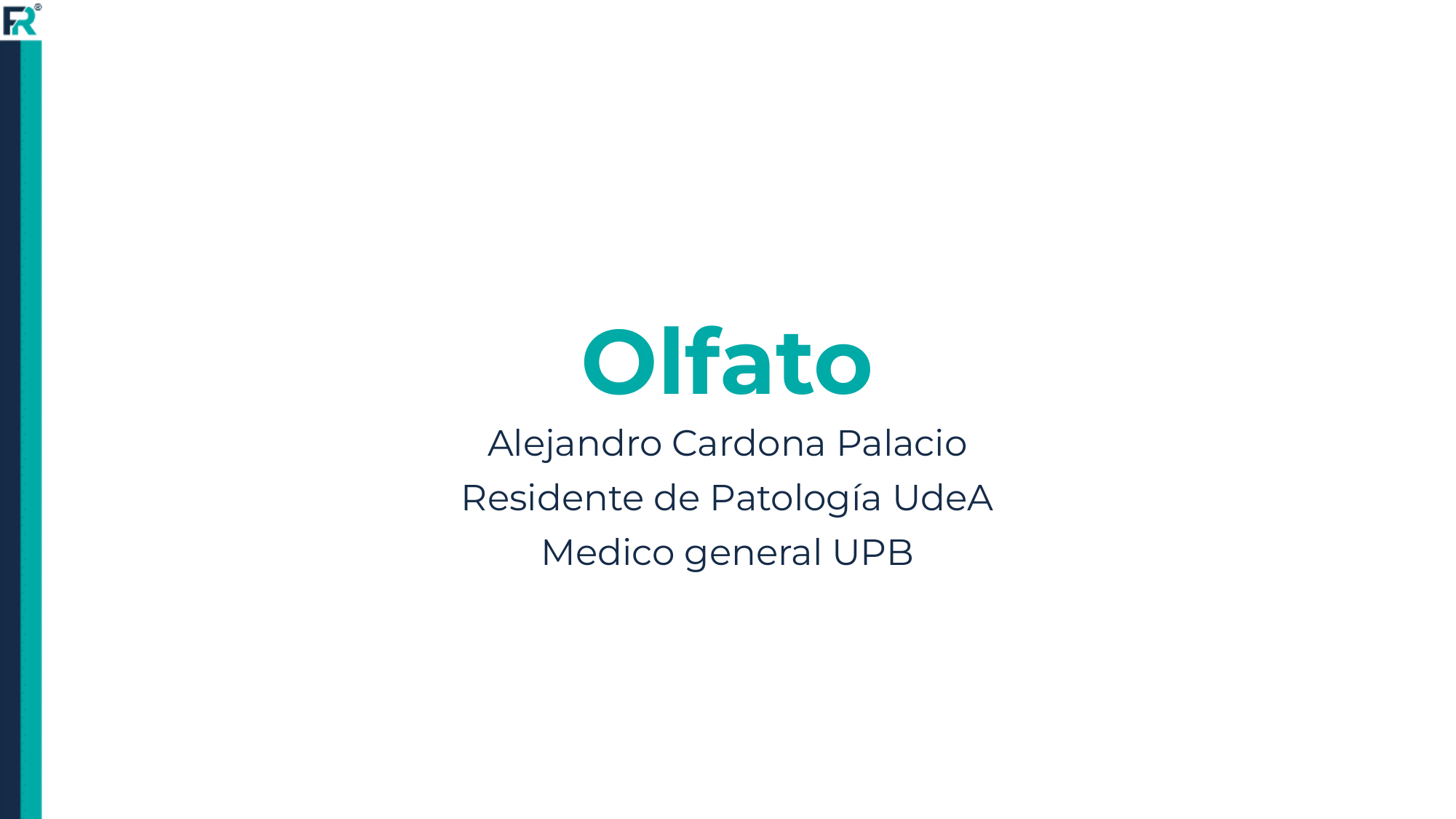

# Olfato
Alejandro Cardona Palacio
Residente de Patología UdeA
Medico general UPB